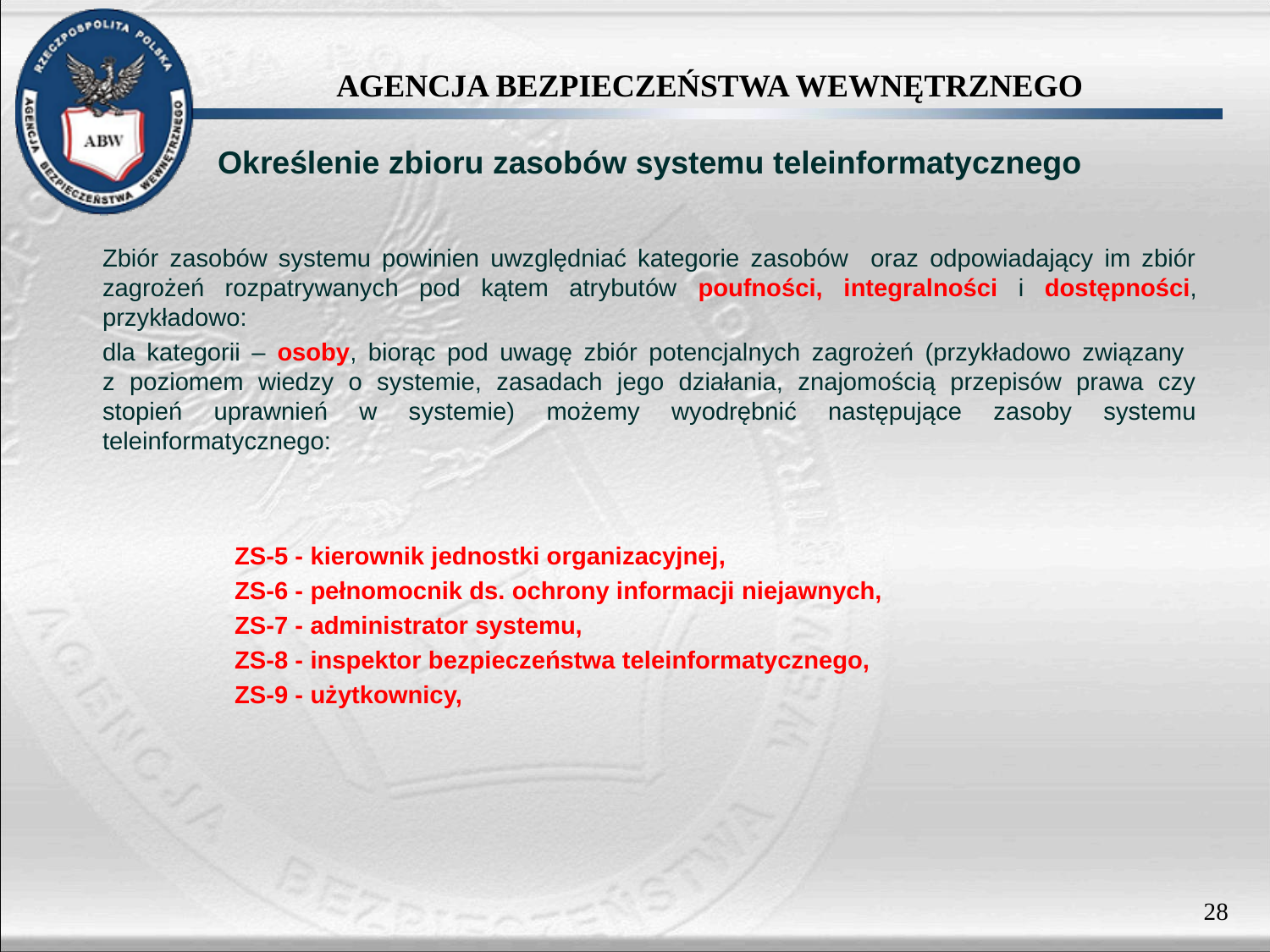

Określenie zbioru zasobów systemu teleinformatycznego
Zbiór zasobów systemu powinien uwzględniać kategorie zasobów  oraz odpowiadający im zbiór zagrożeń rozpatrywanych pod kątem atrybutów poufności, integralności i dostępności, przykładowo:
dla kategorii – osoby, biorąc pod uwagę zbiór potencjalnych zagrożeń (przykładowo związany
z poziomem wiedzy o systemie, zasadach jego działania, znajomością przepisów prawa czy stopień uprawnień w systemie) możemy wyodrębnić następujące zasoby systemu teleinformatycznego:

	ZS-5 - kierownik jednostki organizacyjnej,
	ZS-6 - pełnomocnik ds. ochrony informacji niejawnych,
	ZS-7 - administrator systemu,
	ZS-8 - inspektor bezpieczeństwa teleinformatycznego,
	ZS-9 - użytkownicy,

28